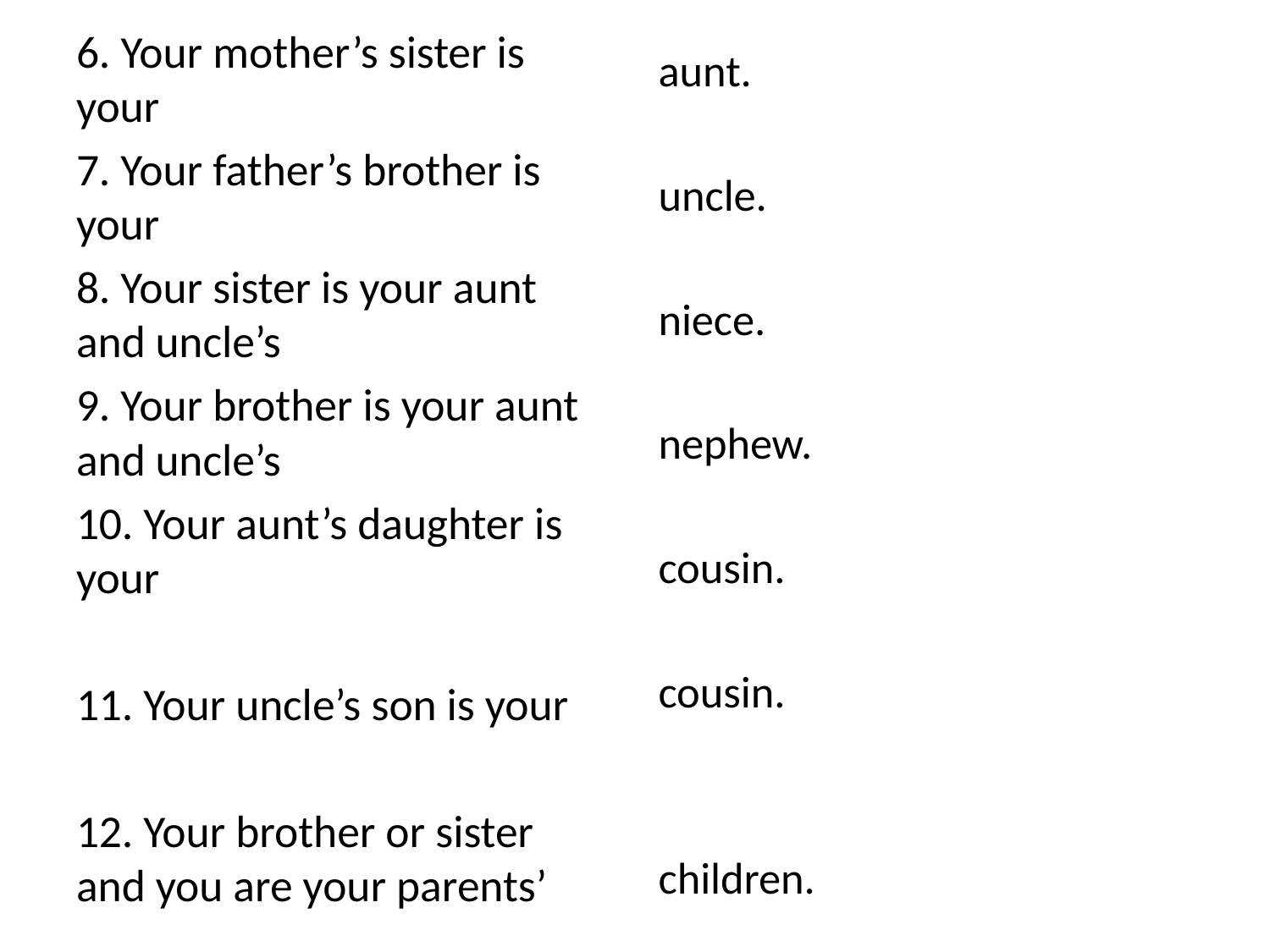

6. Your mother’s sister is your
7. Your father’s brother is your
8. Your sister is your aunt and uncle’s
9. Your brother is your aunt and uncle’s
10. Your aunt’s daughter is your

11. Your uncle’s son is your

12. Your brother or sister and you are your parents’
aunt.

uncle.

niece.

nephew.

cousin.

cousin.

children.